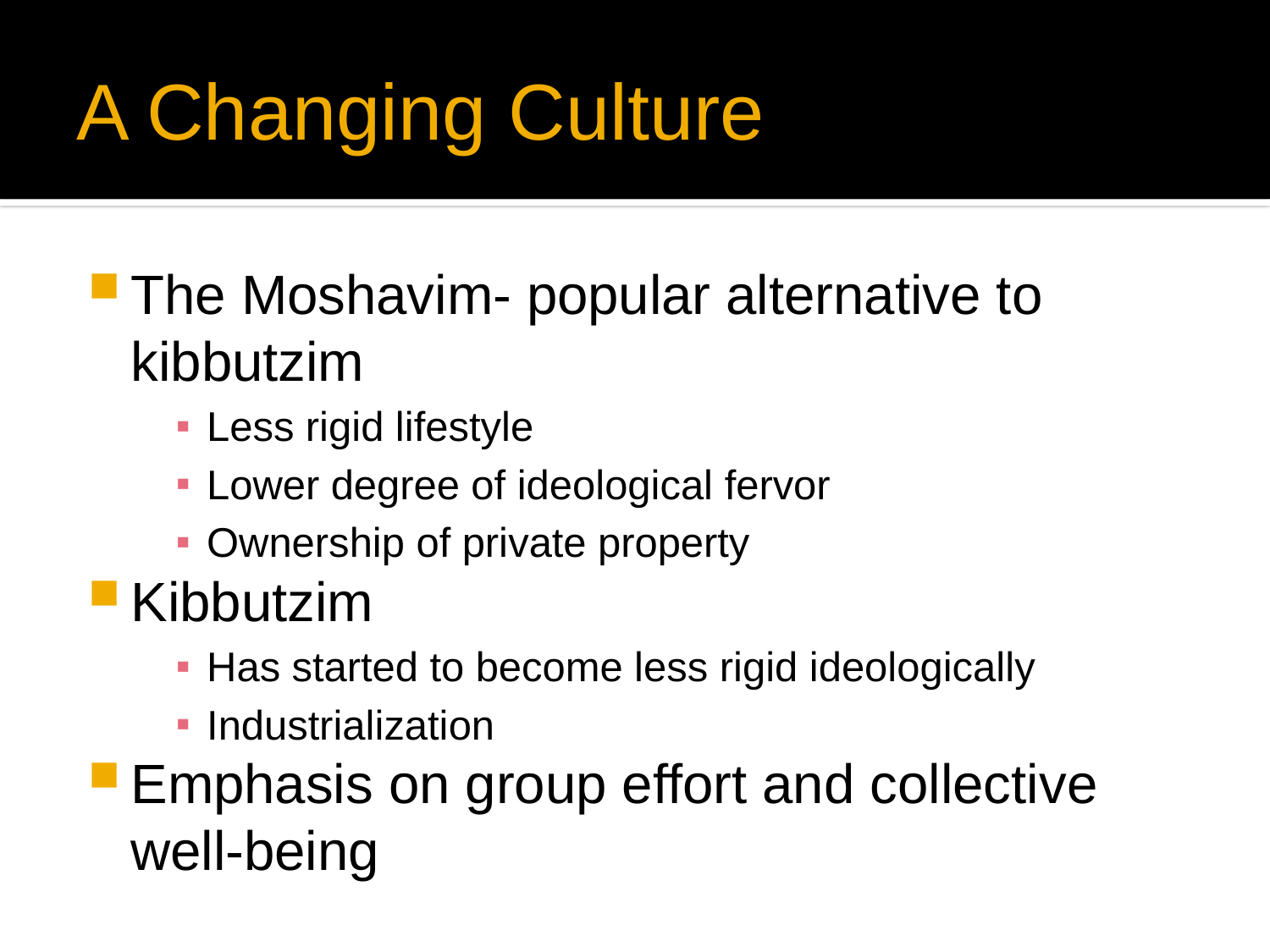

# A Changing Culture
The Moshavim- popular alternative to kibbutzim
Less rigid lifestyle
Lower degree of ideological fervor
Ownership of private property
Kibbutzim
Has started to become less rigid ideologically
Industrialization
Emphasis on group effort and collective well-being